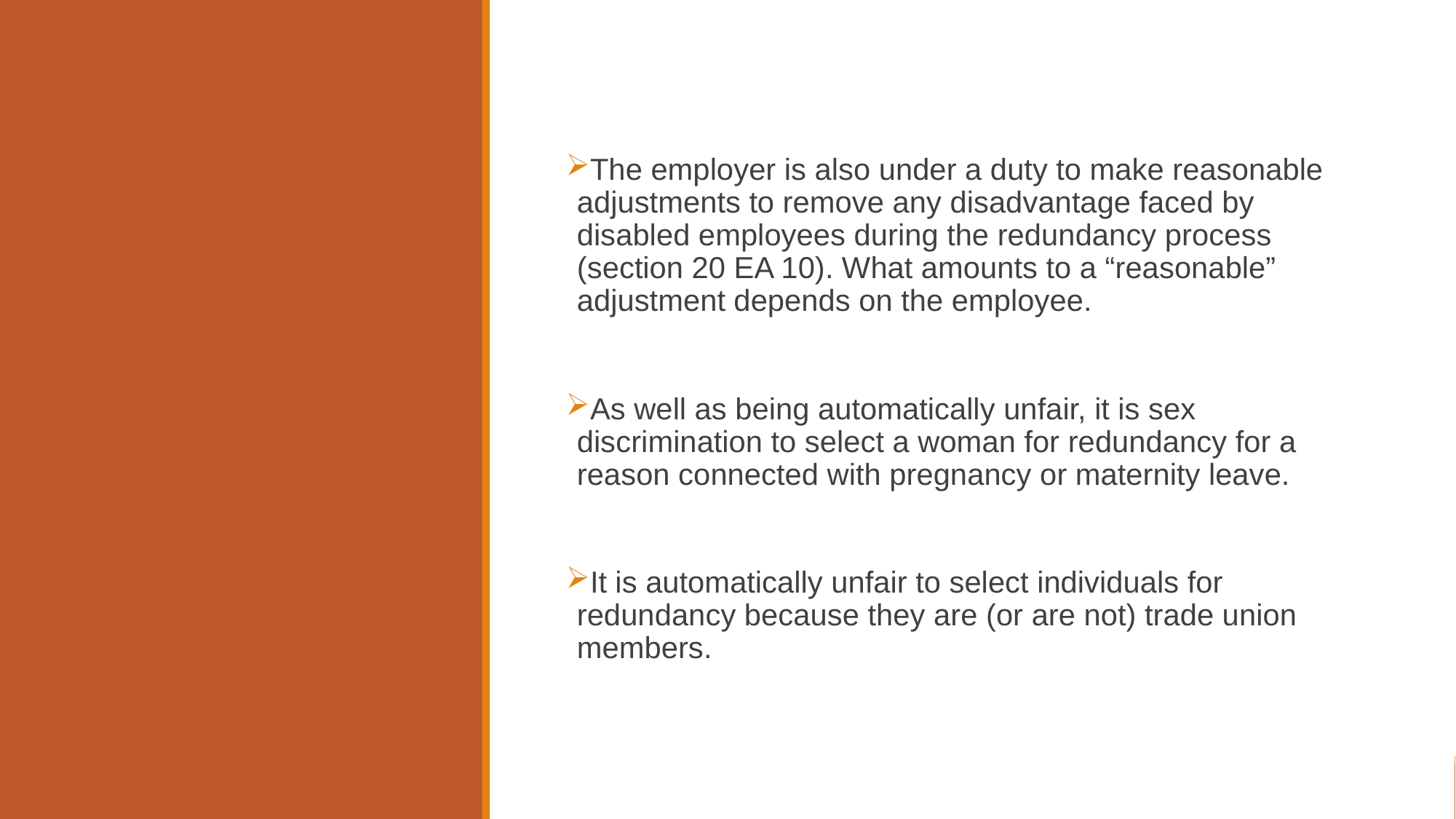

#
The employer is also under a duty to make reasonable adjustments to remove any disadvantage faced by disabled employees during the redundancy process (section 20 EA 10). What amounts to a “reasonable” adjustment depends on the employee.

As well as being automatically unfair, it is sex discrimination to select a woman for redundancy for a reason connected with pregnancy or maternity leave.

It is automatically unfair to select individuals for redundancy because they are (or are not) trade union members.